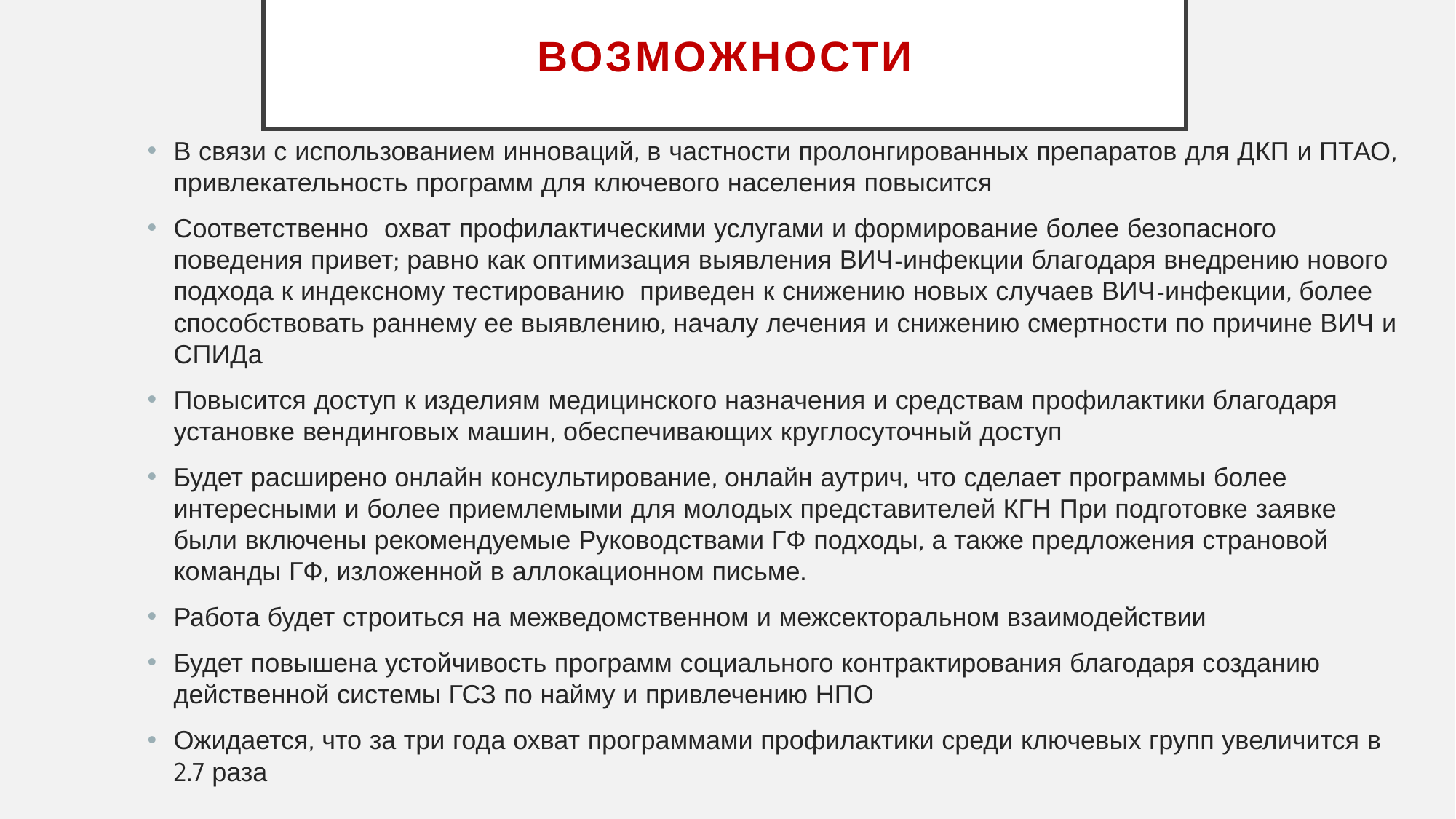

# Возможности
В связи с использованием инноваций, в частности пролонгированных препаратов для ДКП и ПТАО, привлекательность программ для ключевого населения повысится
Соответственно  охват профилактическими услугами и формирование более безопасного поведения привет; равно как оптимизация выявления ВИЧ-инфекции благодаря внедрению нового подхода к индексному тестированию  приведен к снижению новых случаев ВИЧ-инфекции, более способствовать раннему ее выявлению, началу лечения и снижению смертности по причине ВИЧ и СПИДа
Повысится доступ к изделиям медицинского назначения и средствам профилактики благодаря установке вендинговых машин, обеспечивающих круглосуточный доступ
Будет расширено онлайн консультирование, онлайн аутрич, что сделает программы более интересными и более приемлемыми для молодых представителей КГН При подготовке заявке были включены рекомендуемые Руководствами ГФ подходы, а также предложения страновой команды ГФ, изложенной в аллокационном письме.
Работа будет строиться на межведомственном и межсекторальном взаимодействии
Будет повышена устойчивость программ социального контрактирования благодаря созданию действенной системы ГСЗ по найму и привлечению НПО
Ожидается, что за три года охват программами профилактики среди ключевых групп увеличится в 2.7 раза